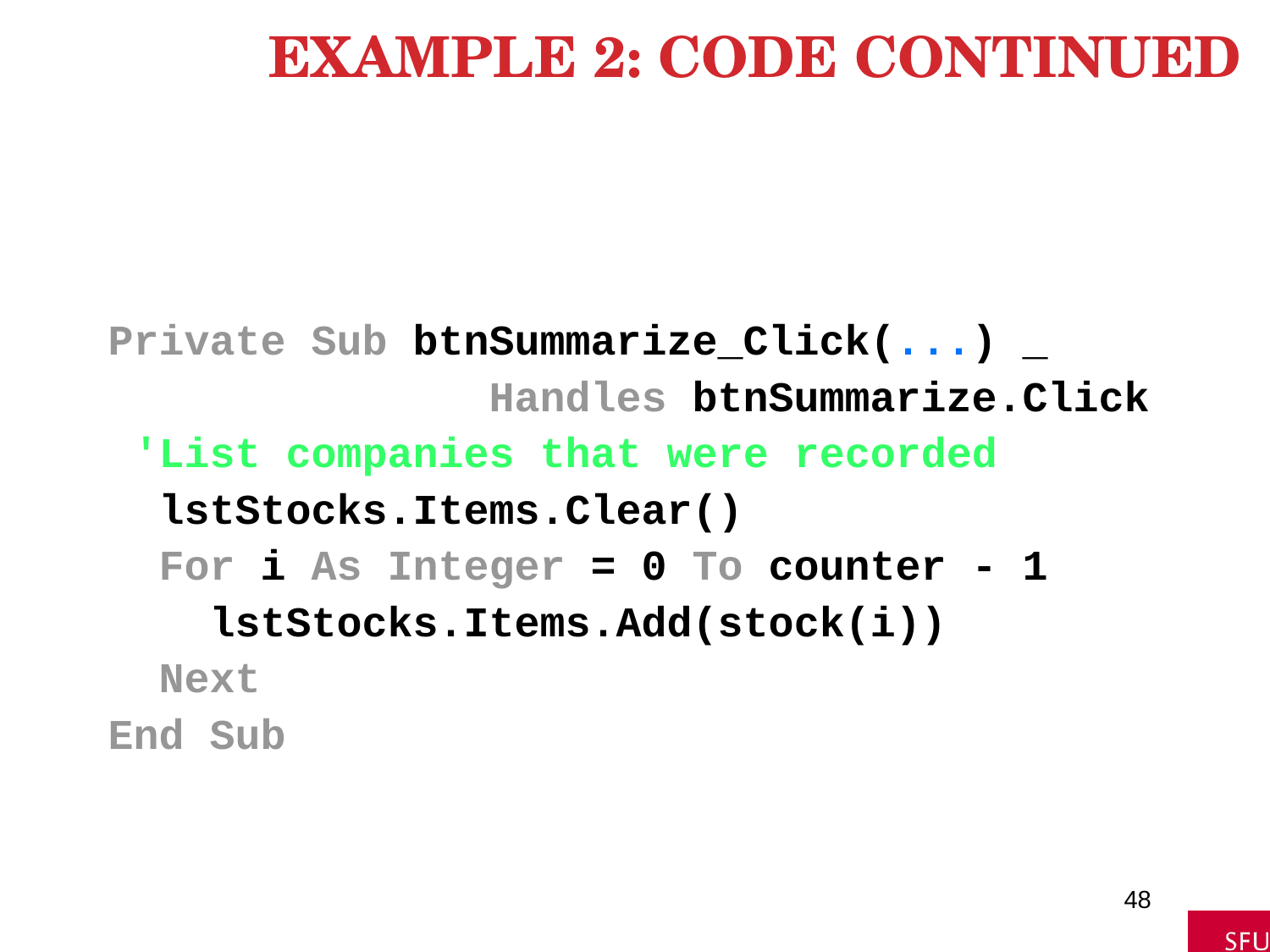

# Example 2: Code Continued
Private Sub btnSummarize_Click(...) _
               Handles btnSummarize.Click
 'List companies that were recorded
  lstStocks.Items.Clear()
  For i As Integer = 0 To counter - 1
    lstStocks.Items.Add(stock(i))
  Next
End Sub

48